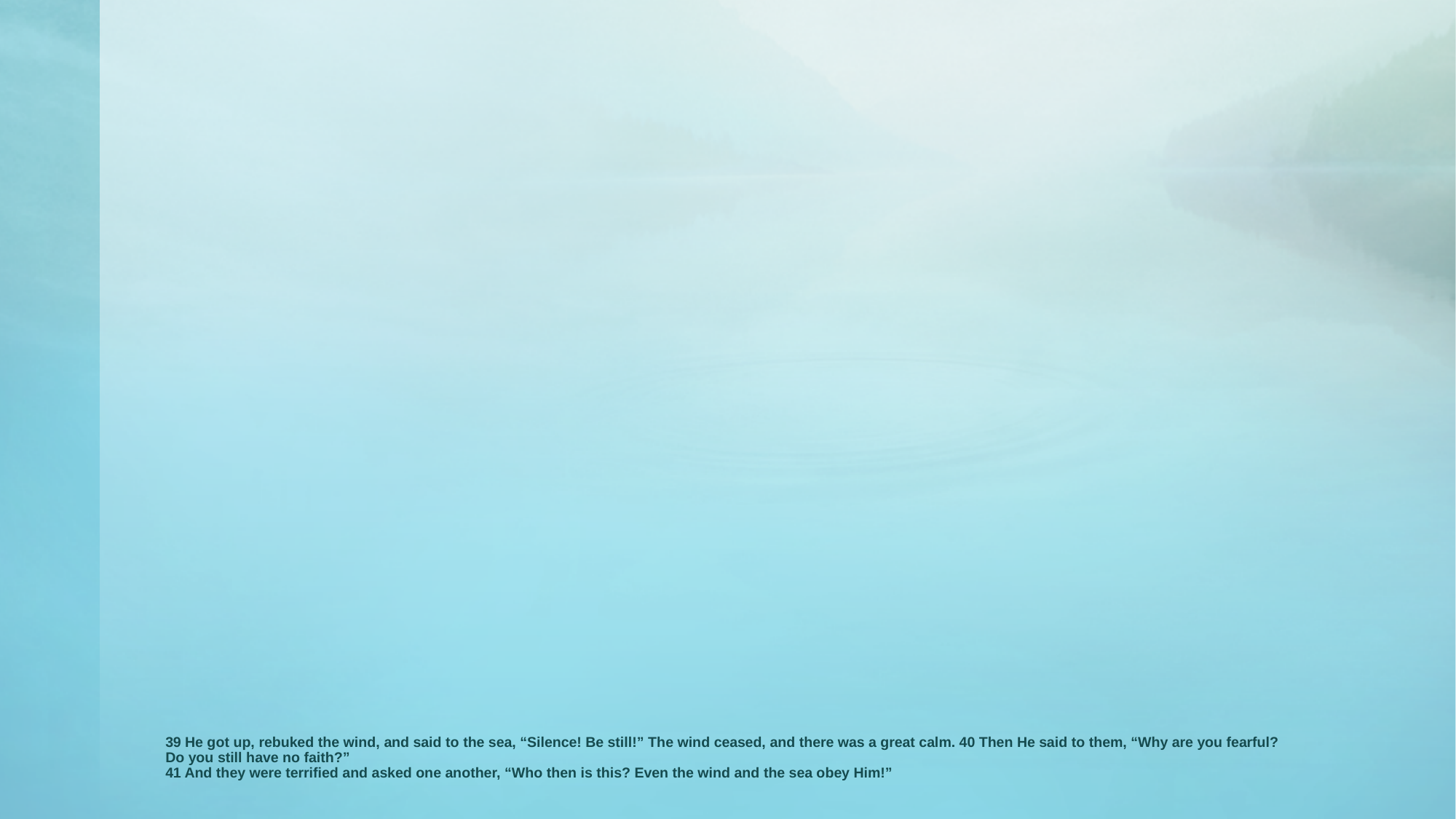

# 39 He got up, rebuked the wind, and said to the sea, “Silence! Be still!” The wind ceased, and there was a great calm. 40 Then He said to them, “Why are you fearful? Do you still have no faith?” 41 And they were terrified and asked one another, “Who then is this? Even the wind and the sea obey Him!”